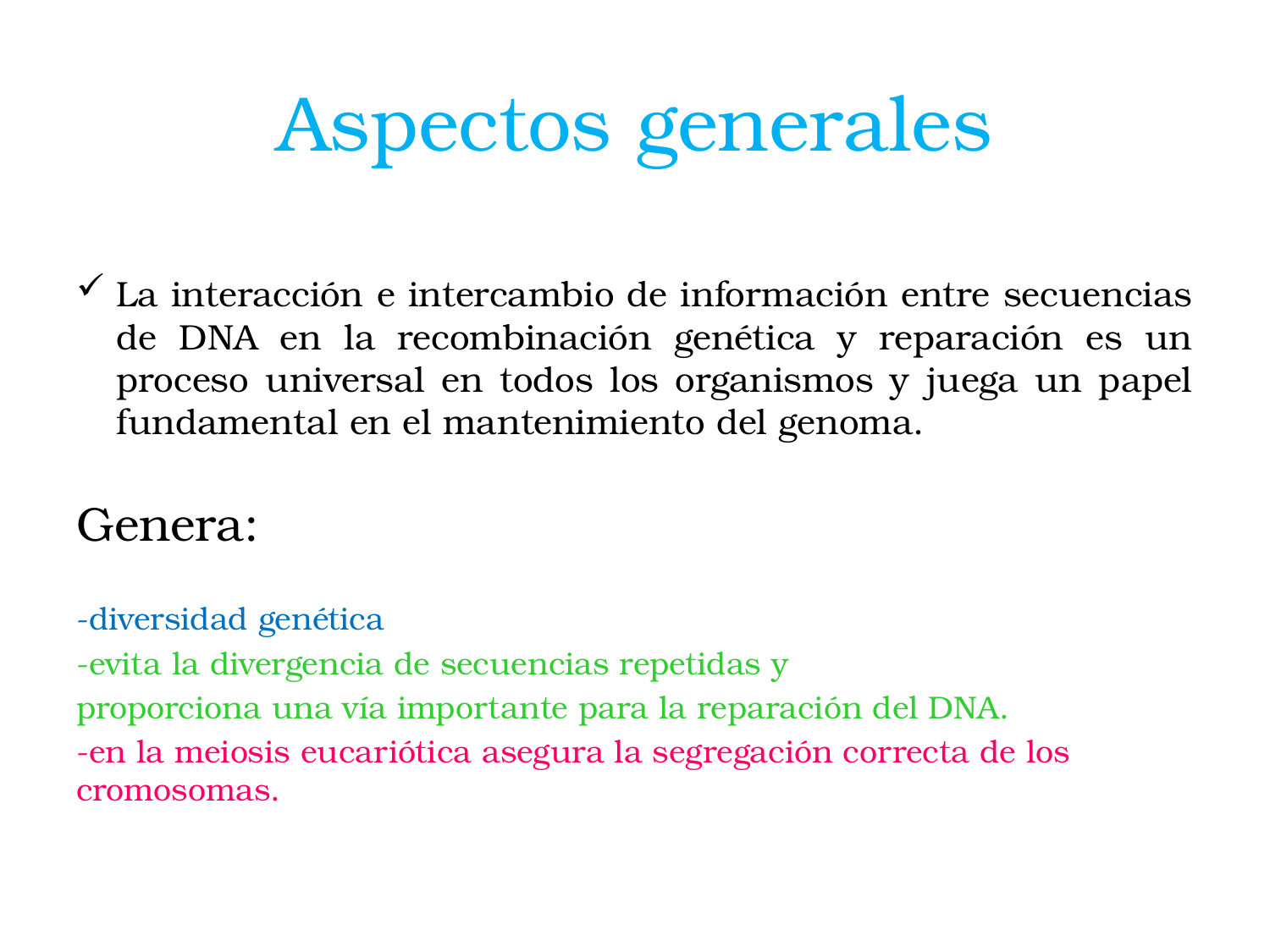

# Aspectos generales

La interacción e intercambio de información entre secuencias de DNA en la recombinación genética y reparación es un proceso universal en todos los organismos y juega un papel fundamental en el mantenimiento del genoma.

Genera:

-diversidad genética
-evita la divergencia de secuencias repetidas y
proporciona una vía importante para la reparación del DNA.
-en la meiosis eucariótica asegura la segregación correcta de los cromosomas.